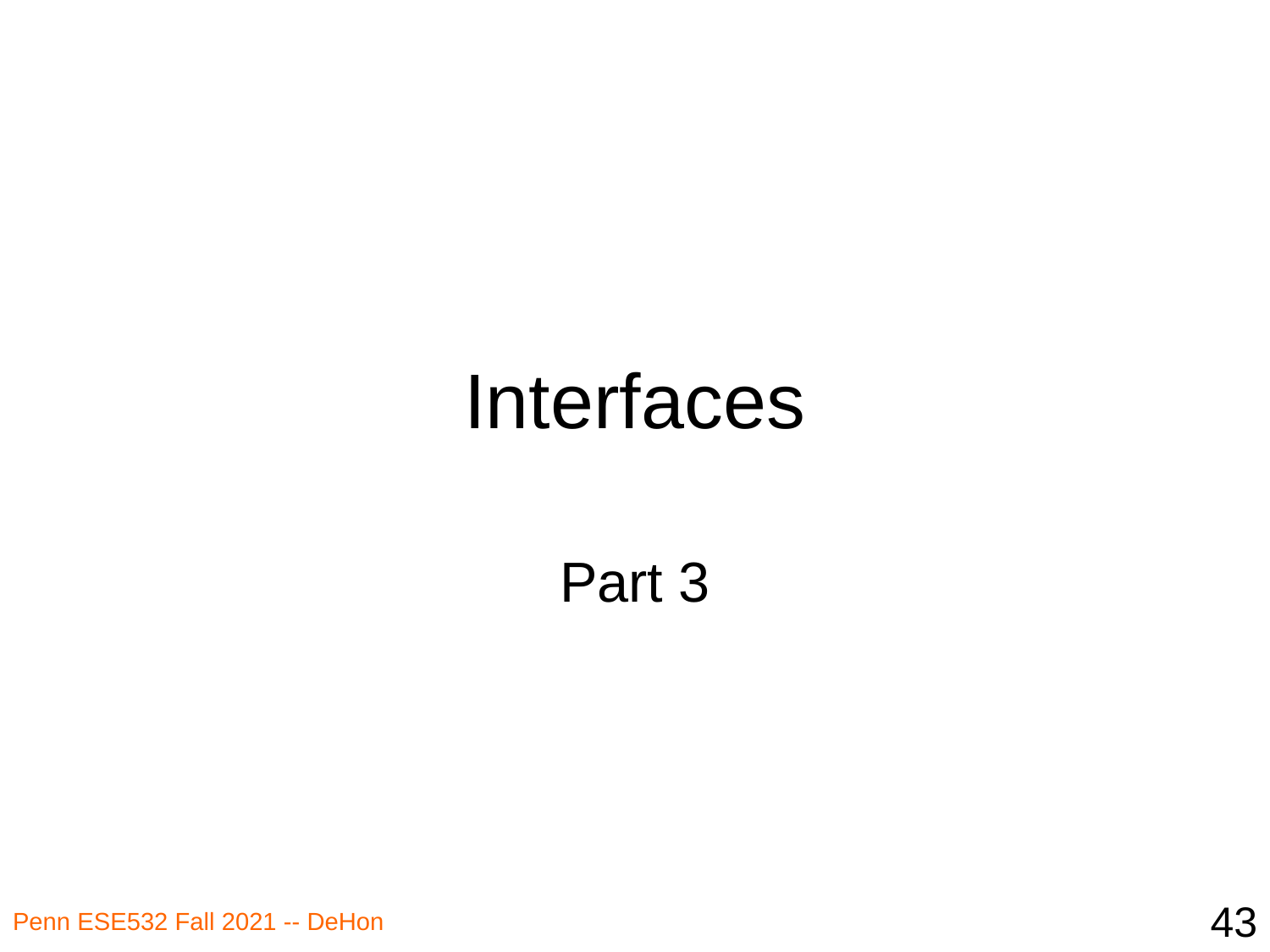

# Interfaces
Part 3
43
Penn ESE532 Fall 2021 -- DeHon